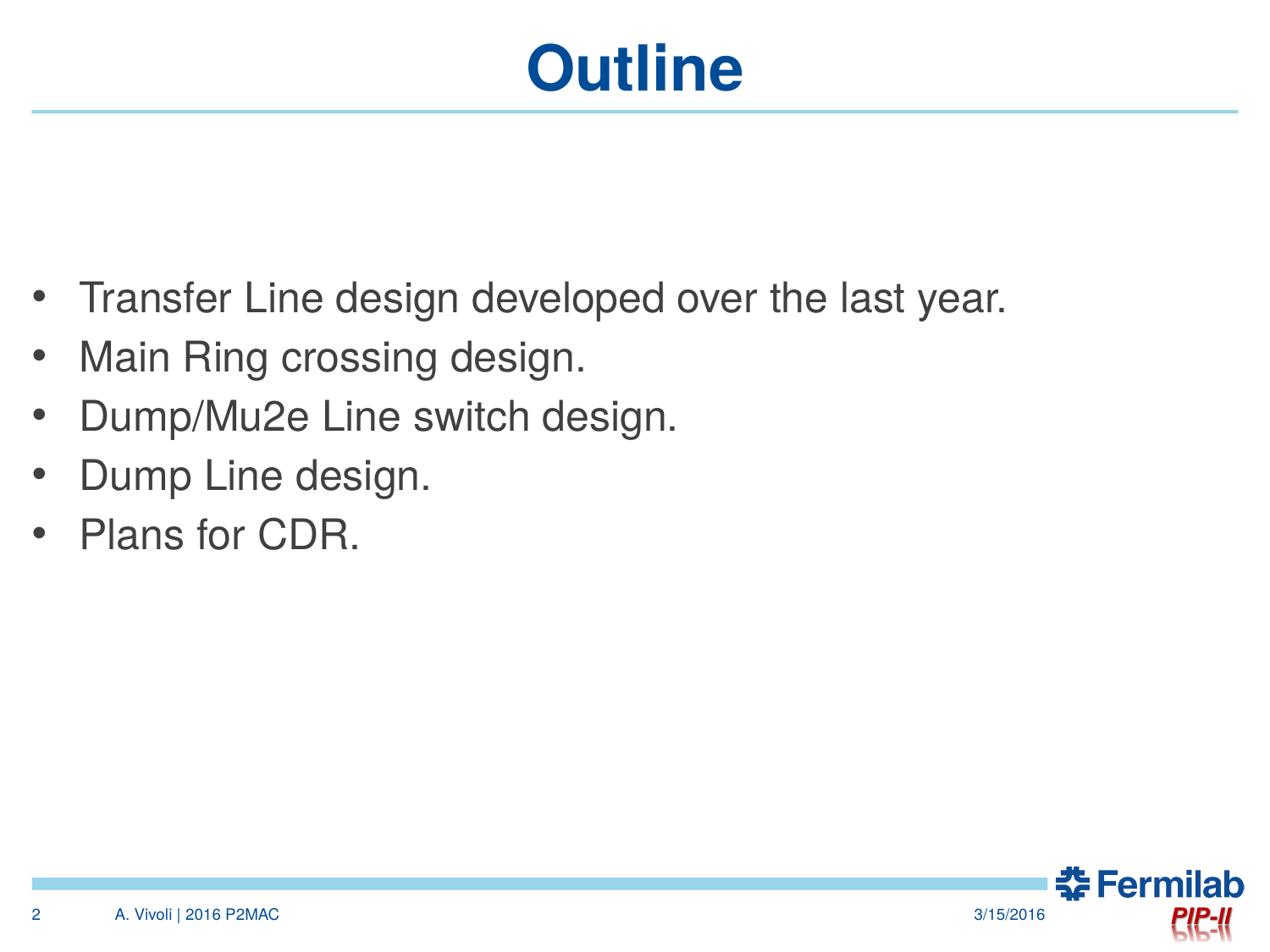

# Outline
Transfer Line design developed over the last year.
Main Ring crossing design.
Dump/Mu2e Line switch design.
Dump Line design.
Plans for CDR.
2
A. Vivoli | 2016 P2MAC
3/15/2016